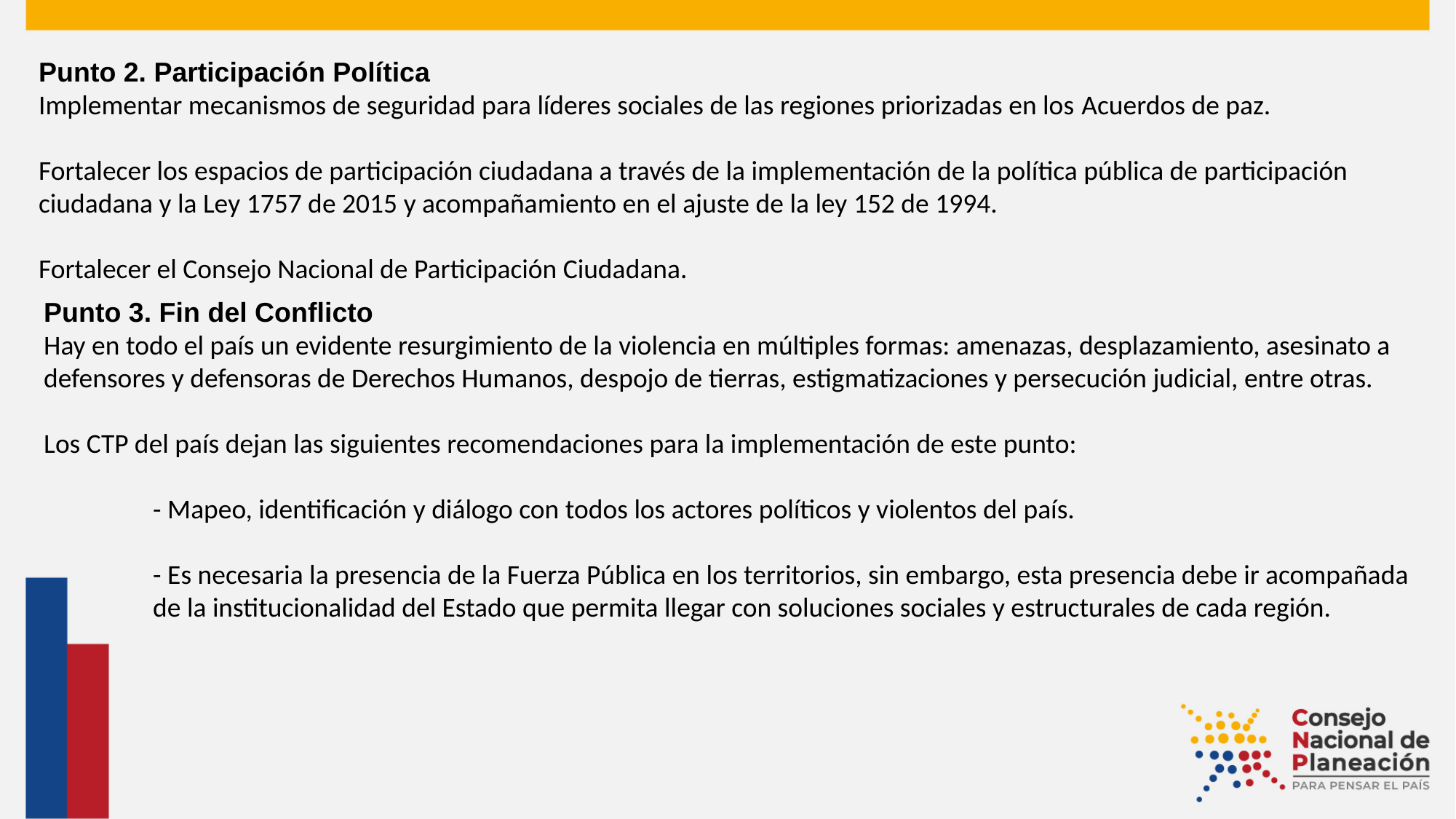

Punto 2. Participación Política
Implementar mecanismos de seguridad para líderes sociales de las regiones priorizadas en los Acuerdos de paz.

Fortalecer los espacios de participación ciudadana a través de la implementación de la política pública de participación ciudadana y la Ley 1757 de 2015 y acompañamiento en el ajuste de la ley 152 de 1994.

Fortalecer el Consejo Nacional de Participación Ciudadana.
Punto 3. Fin del Conflicto
Hay en todo el país un evidente resurgimiento de la violencia en múltiples formas: amenazas, desplazamiento, asesinato a defensores y defensoras de Derechos Humanos, despojo de tierras, estigmatizaciones y persecución judicial, entre otras.

Los CTP del país dejan las siguientes recomendaciones para la implementación de este punto:

	- Mapeo, identificación y diálogo con todos los actores políticos y violentos del país.

	- Es necesaria la presencia de la Fuerza Pública en los territorios, sin embargo, esta presencia debe ir acompañada 	de la institucionalidad del Estado que permita llegar con soluciones sociales y estructurales de cada región.